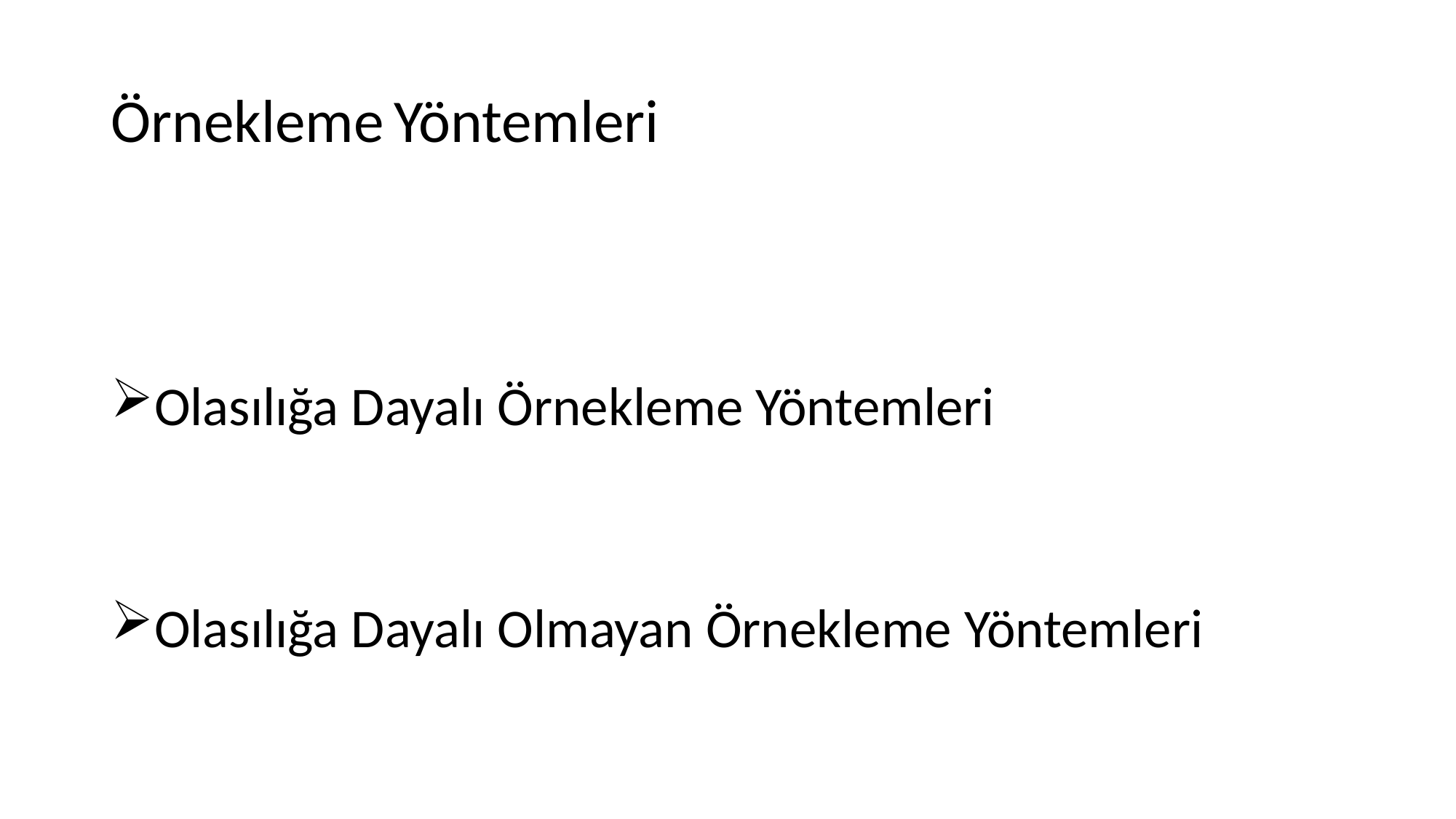

# Örnekleme Yöntemleri

Olasılığa Dayalı Örnekleme Yöntemleri

Olasılığa Dayalı Olmayan Örnekleme Yöntemleri